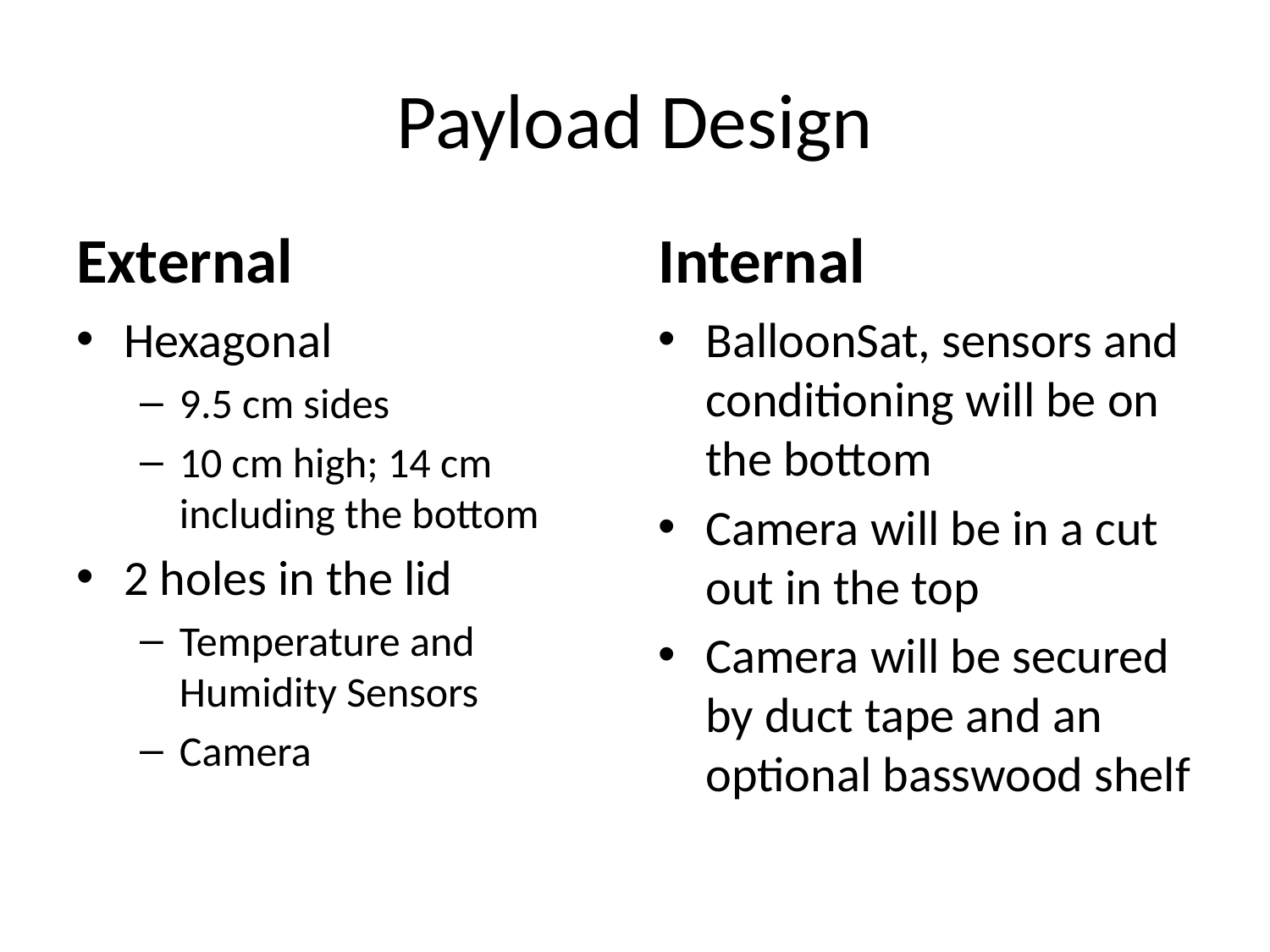

# Payload Design
External
Internal
Hexagonal
9.5 cm sides
10 cm high; 14 cm including the bottom
2 holes in the lid
Temperature and Humidity Sensors
Camera

BalloonSat, sensors and conditioning will be on the bottom
Camera will be in a cut out in the top
Camera will be secured by duct tape and an optional basswood shelf